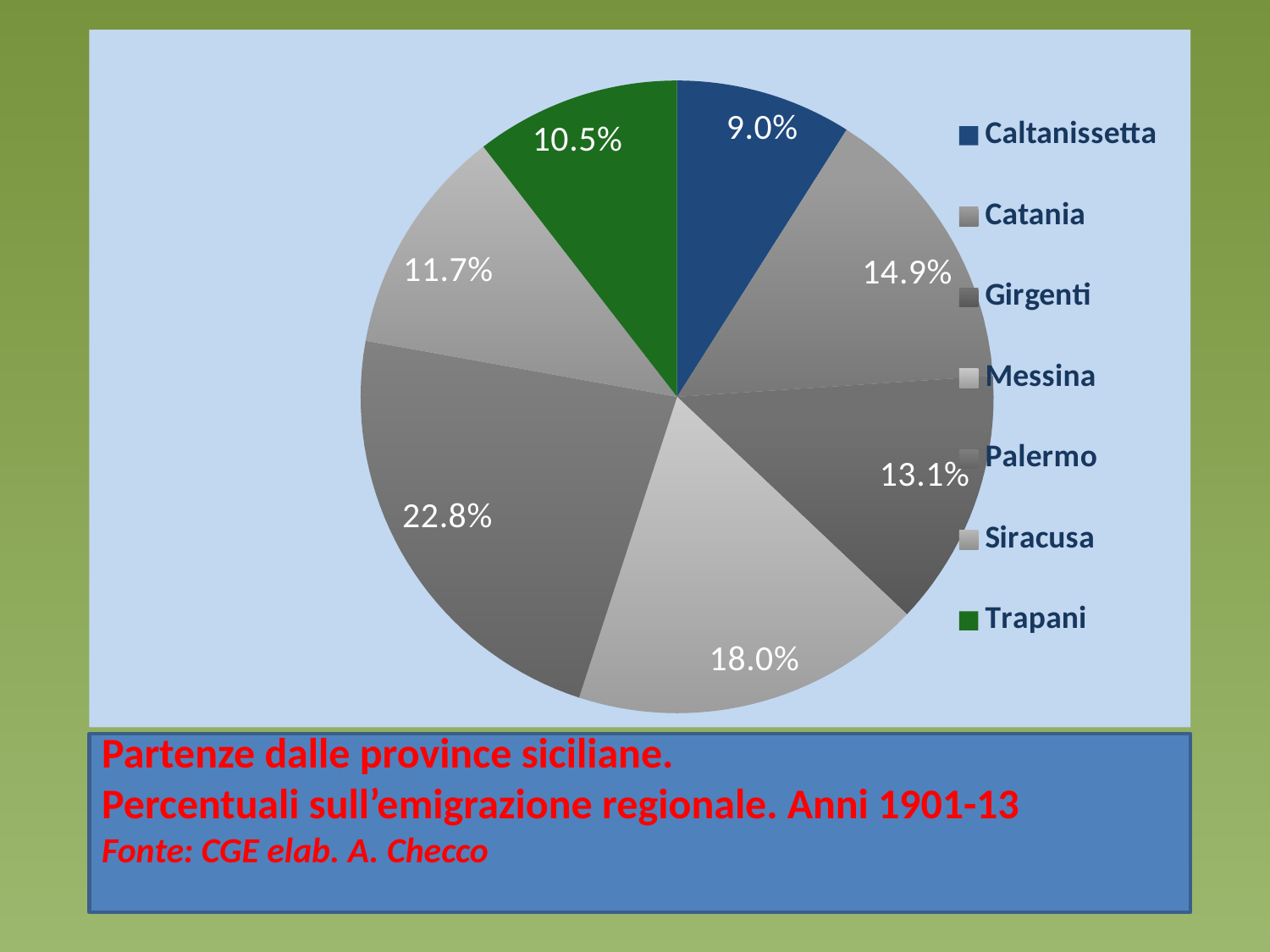

### Chart

| Category |  |
|---|---|
| Caltanissetta | 95680.0 |
| Catania | 158993.0 |
| Girgenti | 139570.0 |
| Messina | 190964.0 |
| Palermo | 242812.0 |
| Siracusa | 124194.0 |
| Trapani | 111521.0 |
Partenze dalle province siciliane.
Percentuali sull’emigrazione regionale. Anni 1901-13
Fonte: CGE elab. A. Checco